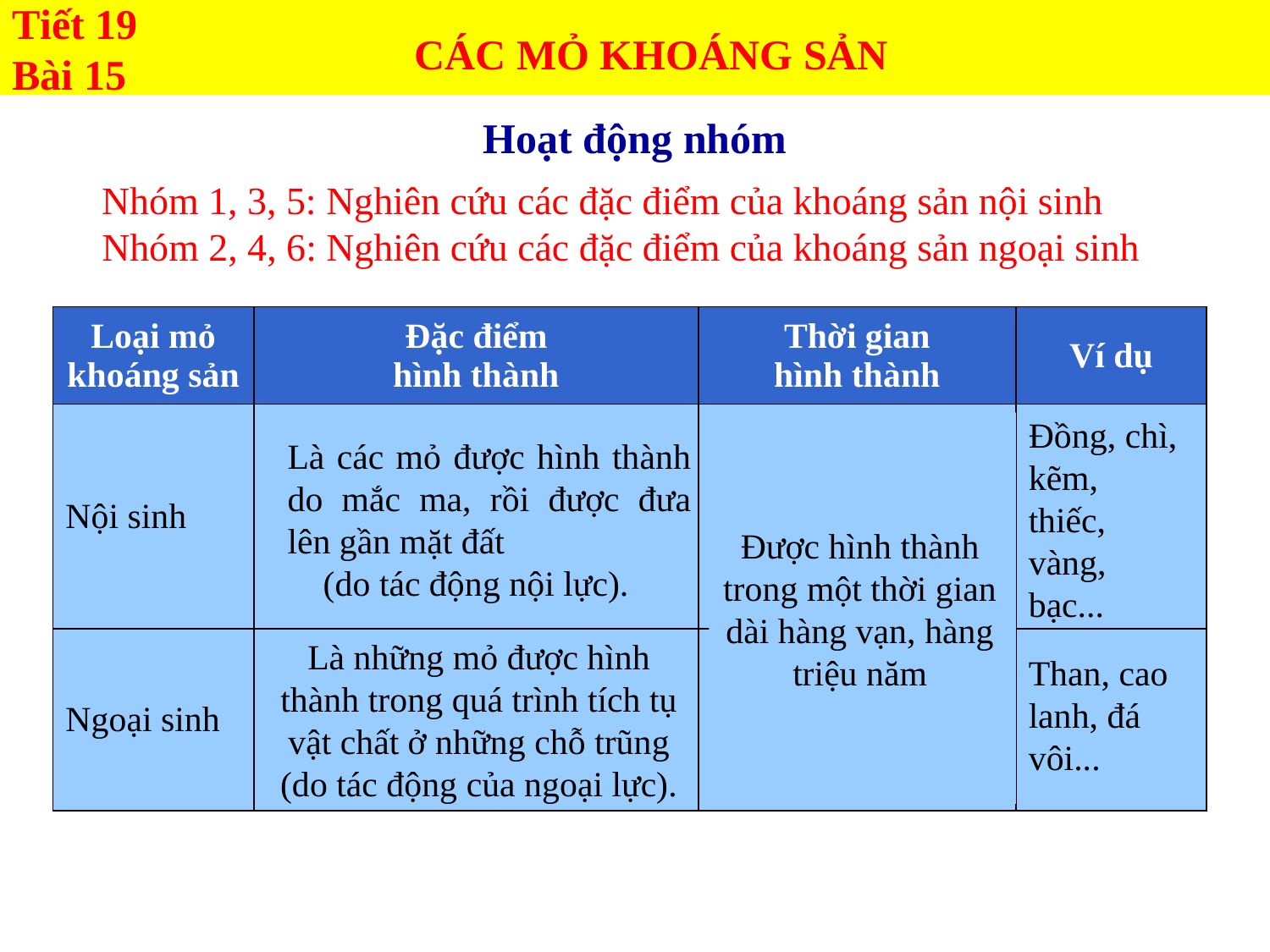

Tiết 19
Bài 15
CÁC MỎ KHOÁNG SẢN
Hoạt động nhóm
Nhóm 1, 3, 5: Nghiên cứu các đặc điểm của khoáng sản nội sinh
Nhóm 2, 4, 6: Nghiên cứu các đặc điểm của khoáng sản ngoại sinh
| Loại mỏ khoáng sản | Đặc điểm hình thành | Thời gian hình thành | Ví dụ |
| --- | --- | --- | --- |
| Nội sinh |  |  |  |
| Ngoại sinh |  |  |  |
Là các mỏ được hình thành do mắc ma, rồi được đưa lên gần mặt đất
    (do tác động nội lực).
Được hình thành trong một thời gian dài hàng vạn, hàng triệu năm
Đồng, chì, kẽm, thiếc, vàng, bạc...
Là những mỏ được hình thành trong quá trình tích tụ vật chất ở những chỗ trũng
(do tác động của ngoại lực).
Than, cao lanh, đá vôi...